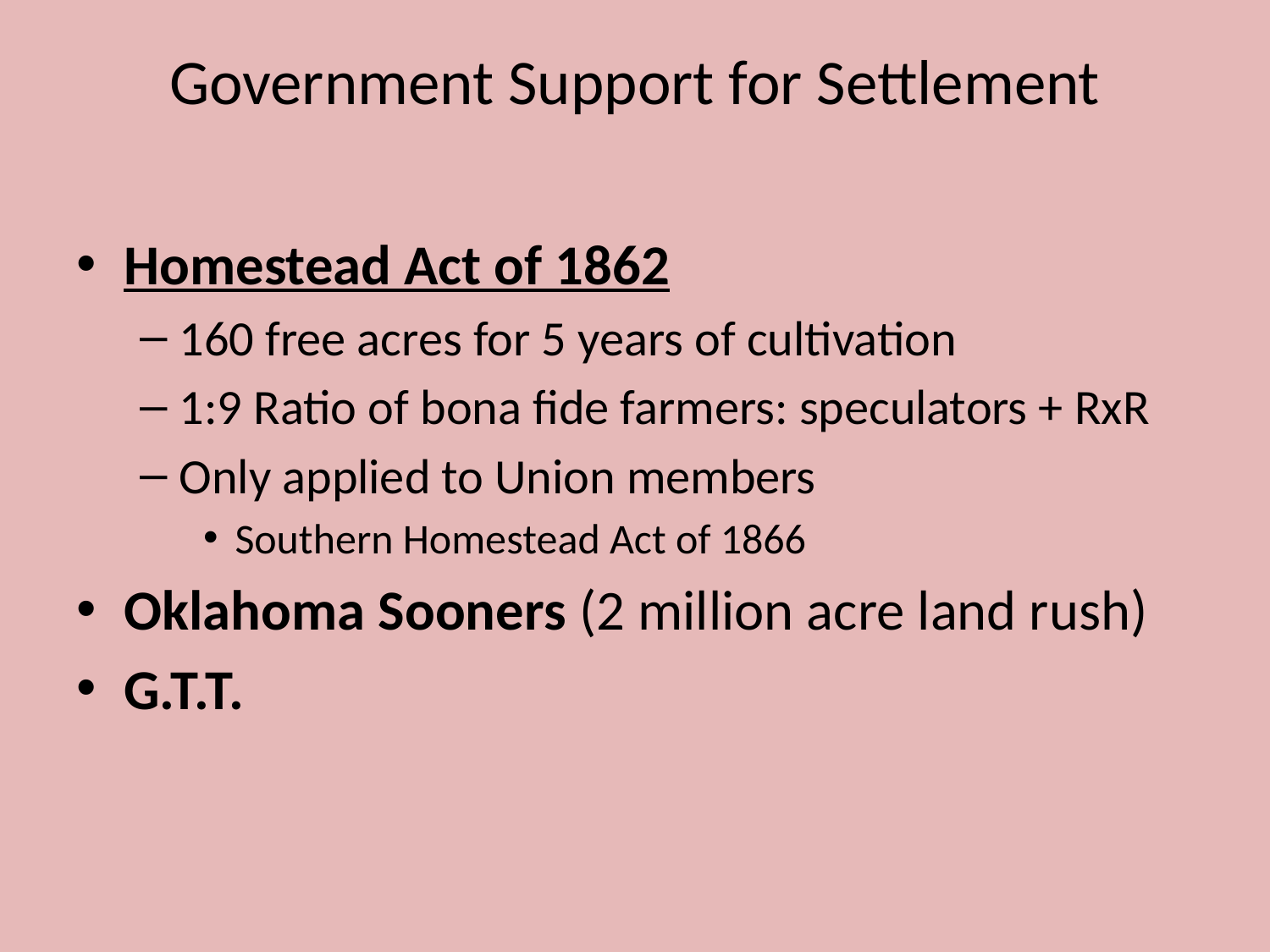

# Government Support for Settlement
Homestead Act of 1862
160 free acres for 5 years of cultivation
1:9 Ratio of bona fide farmers: speculators + RxR
Only applied to Union members
Southern Homestead Act of 1866
Oklahoma Sooners (2 million acre land rush)
G.T.T.